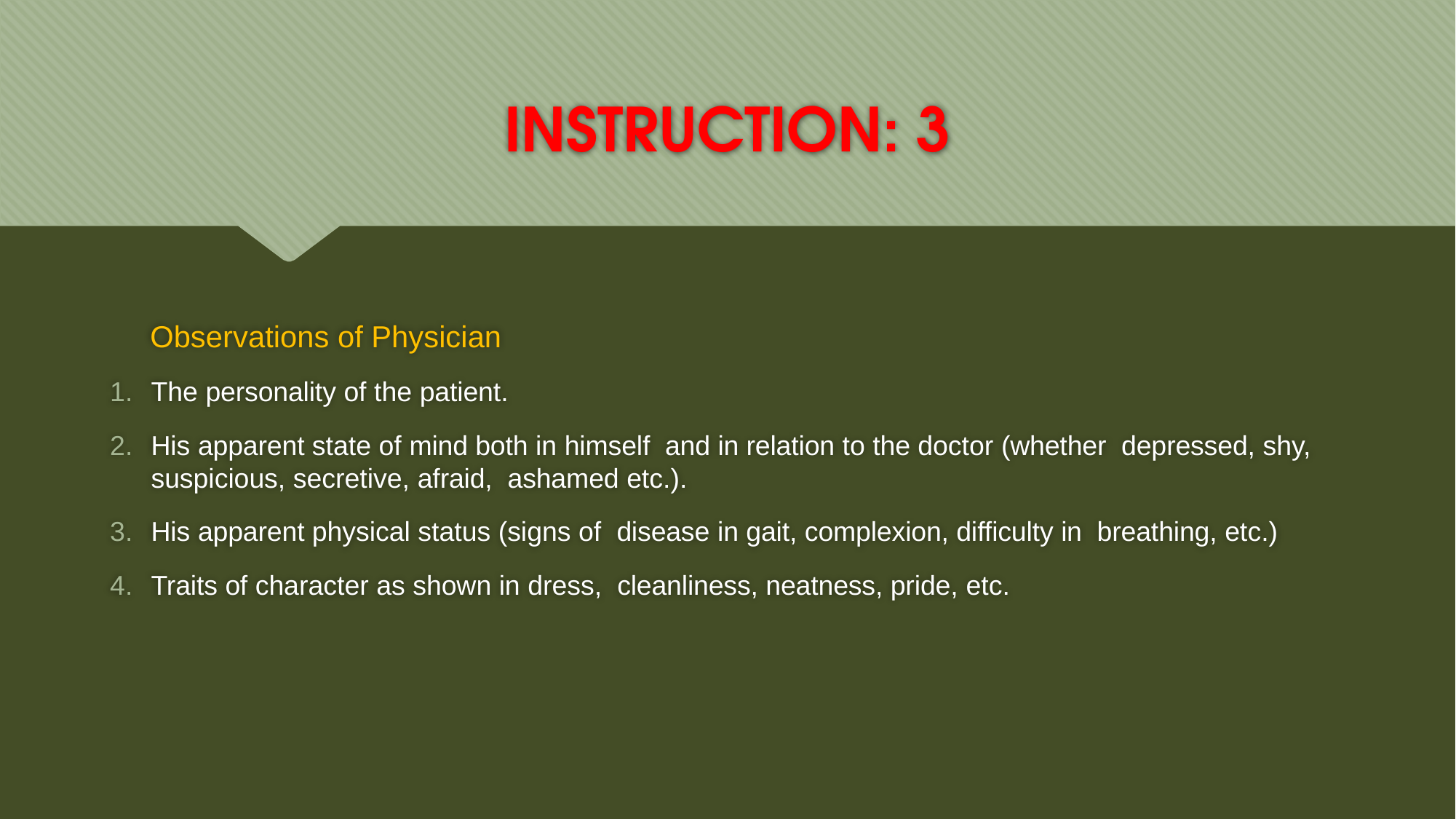

# INSTRUCTION: 3
Observations of Physician
The personality of the patient.
His apparent state of mind both in himself  and in relation to the doctor (whether  depressed, shy, suspicious, secretive, afraid,  ashamed etc.).
His apparent physical status (signs of  disease in gait, complexion, difficulty in  breathing, etc.)
Traits of character as shown in dress,  cleanliness, neatness, pride, etc.